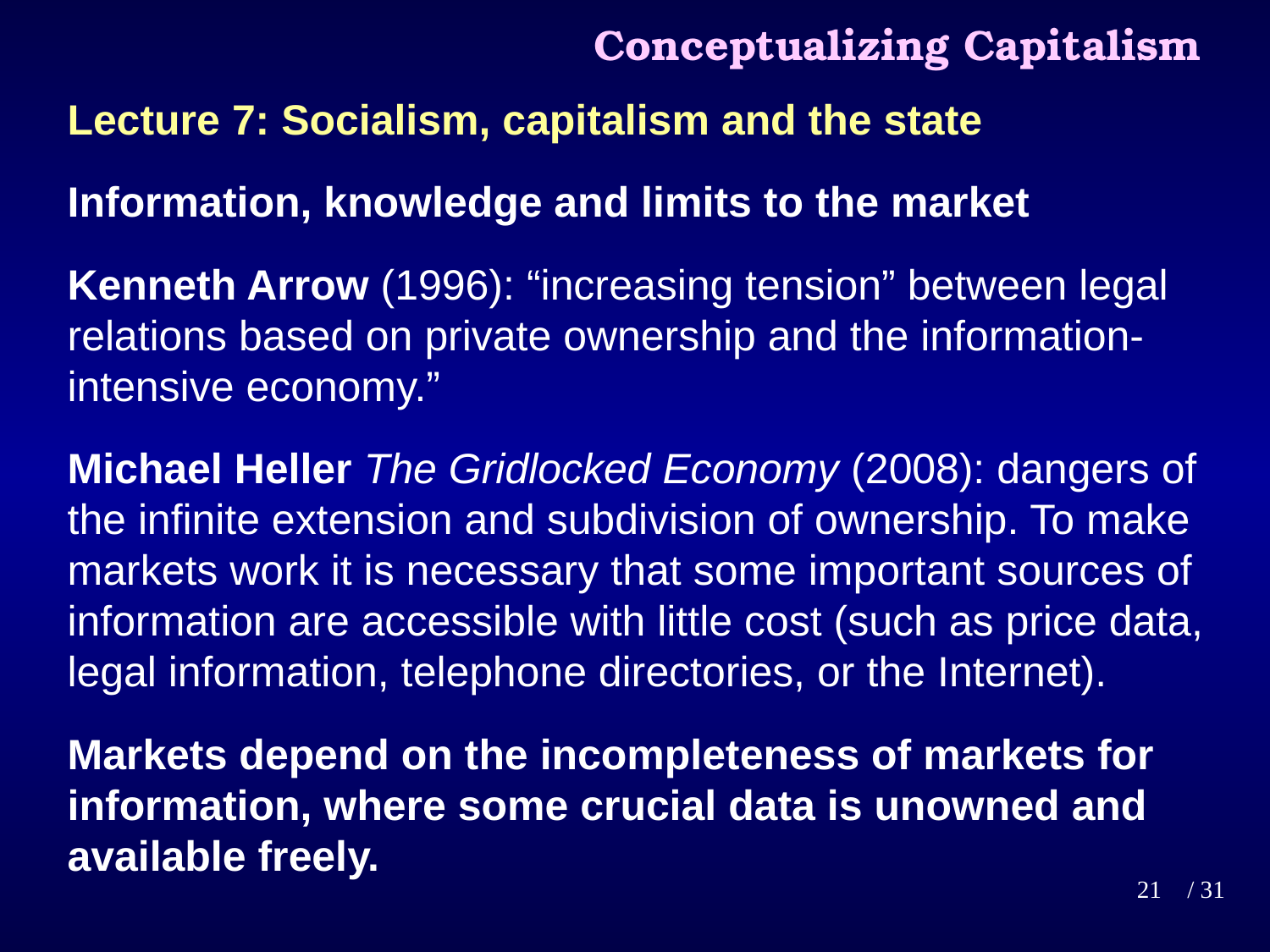

# Conceptualizing Capitalism
Lecture 7: Socialism, capitalism and the state
Information, knowledge and limits to the market
Kenneth Arrow (1996): “increasing tension” between legal relations based on private ownership and the information-intensive economy.”
Michael Heller The Gridlocked Economy (2008): dangers of the infinite extension and subdivision of ownership. To make markets work it is necessary that some important sources of information are accessible with little cost (such as price data, legal information, telephone directories, or the Internet).
Markets depend on the incompleteness of markets for information, where some crucial data is unowned and available freely.
21
/ 31